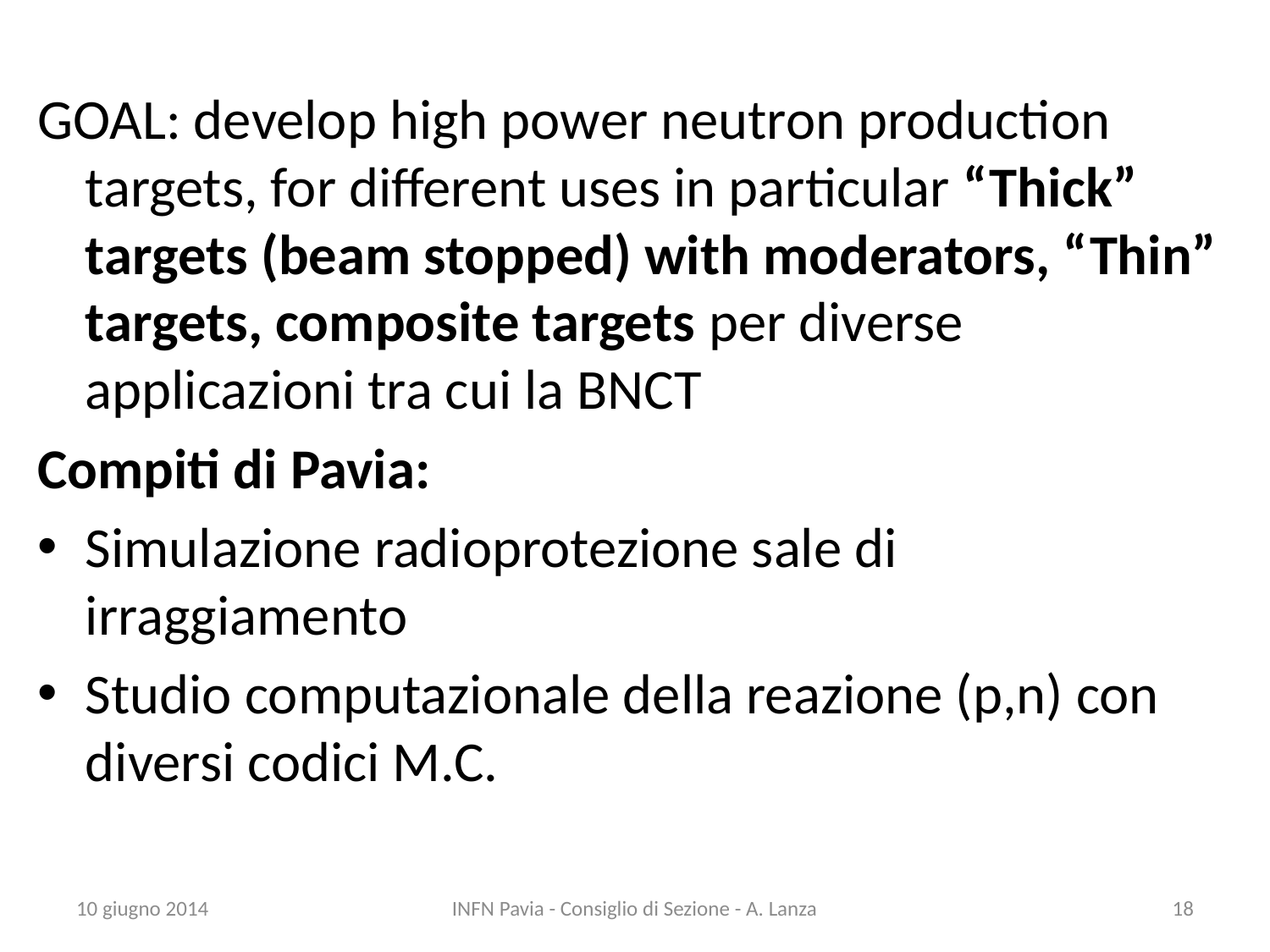

GOAL: develop high power neutron production targets, for different uses in particular “Thick” targets (beam stopped) with moderators, “Thin” targets, composite targets per diverse applicazioni tra cui la BNCT
Compiti di Pavia:
Simulazione radioprotezione sale di irraggiamento
Studio computazionale della reazione (p,n) con diversi codici M.C.
10 giugno 2014
INFN Pavia - Consiglio di Sezione - A. Lanza
18